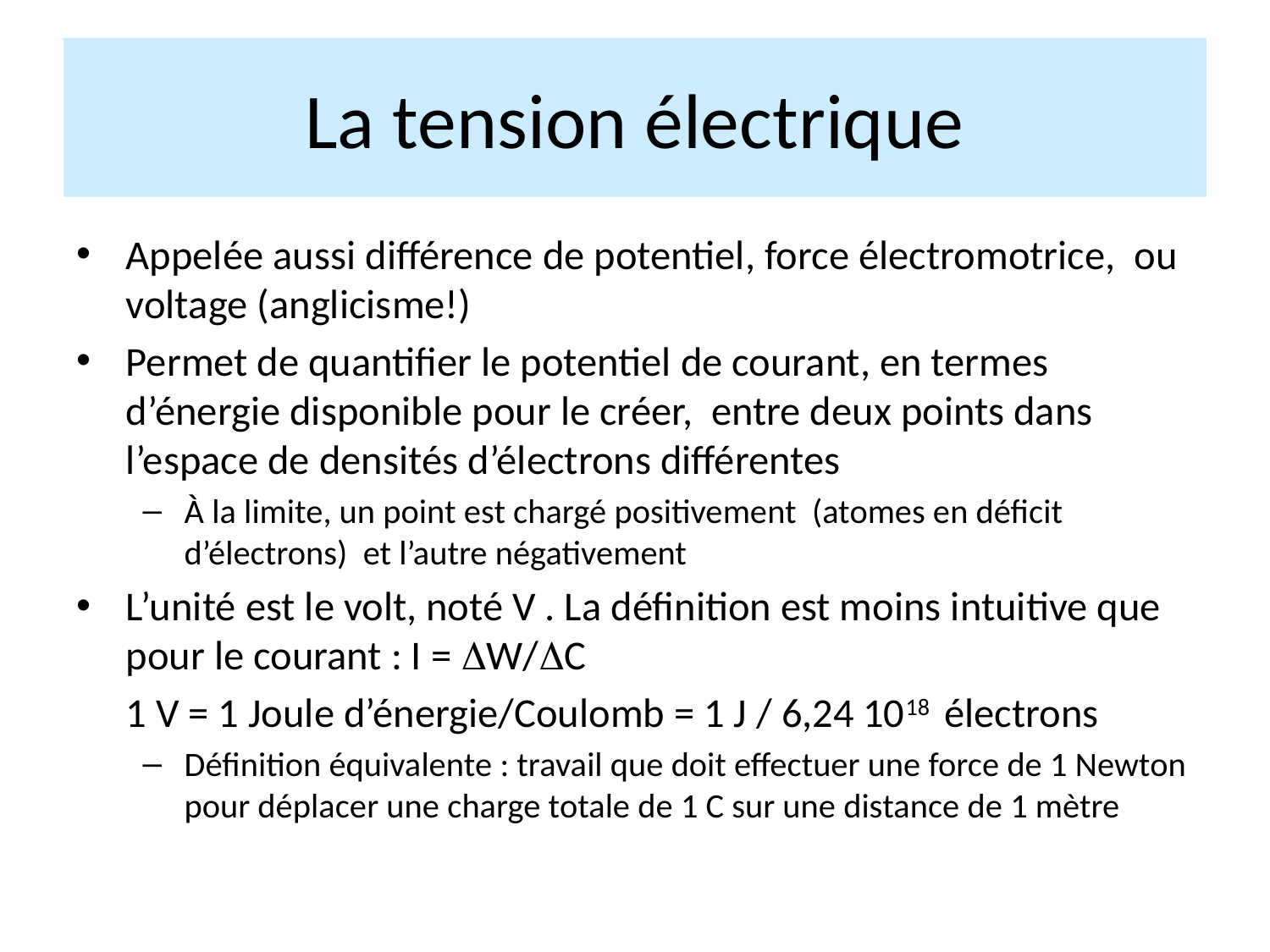

# La tension électrique
Appelée aussi différence de potentiel, force électromotrice,  ou voltage (anglicisme!)
Permet de quantifier le potentiel de courant, en termes d’énergie disponible pour le créer,  entre deux points dans l’espace de densités d’électrons différentes
À la limite, un point est chargé positivement  (atomes en déficit d’électrons)  et l’autre négativement
L’unité est le volt, noté V . La définition est moins intuitive que pour le courant : I = ΔW/ΔC
		1 V = 1 Joule d’énergie/Coulomb = 1 J / 6,24 1018  électrons
Définition équivalente : travail que doit effectuer une force de 1 Newton pour déplacer une charge totale de 1 C sur une distance de 1 mètre